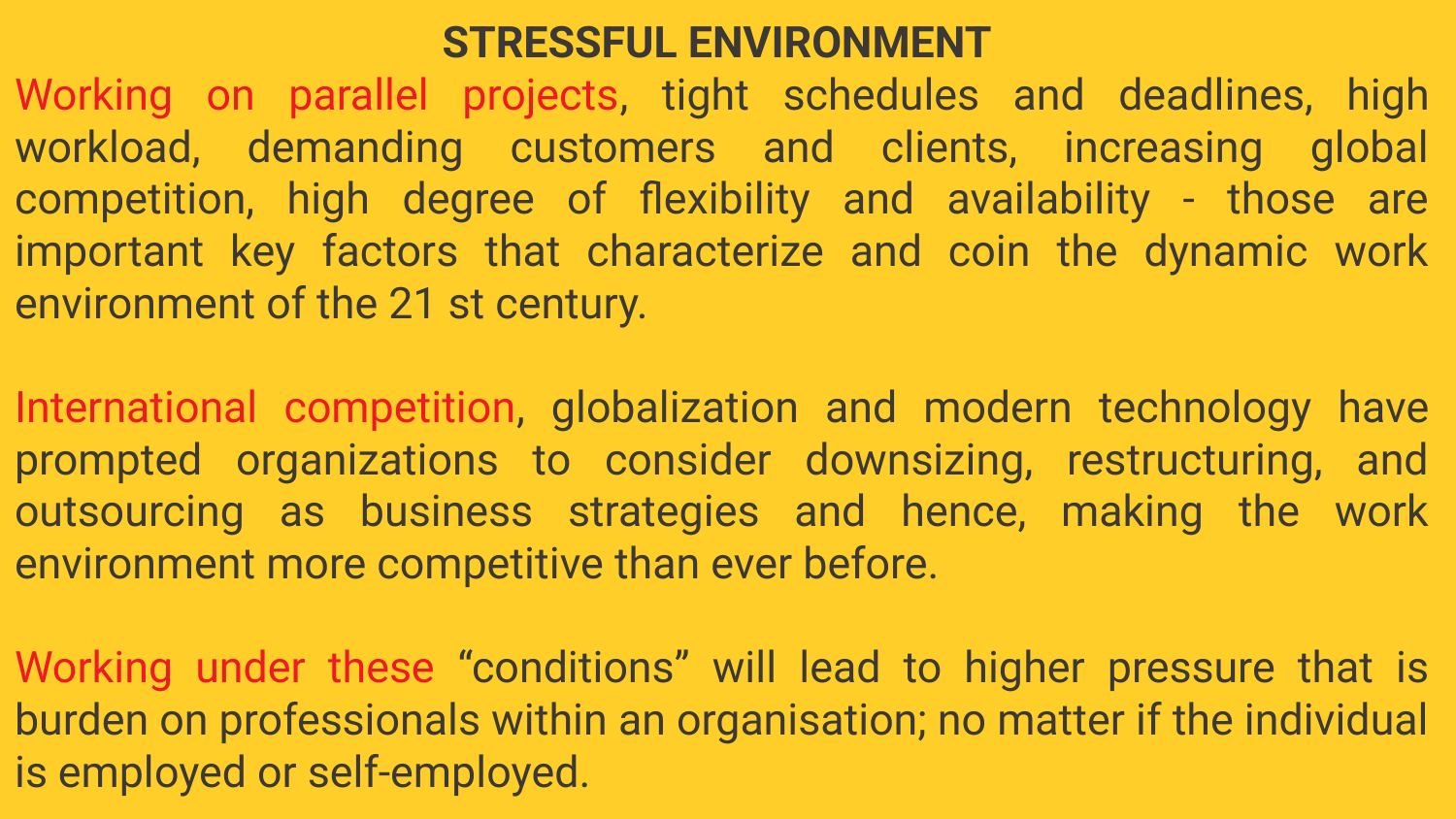

STRESSFUL ENVIRONMENT
Working on parallel projects, tight schedules and deadlines, high workload, demanding customers and clients, increasing global competition, high degree of flexibility and availability - those are important key factors that characterize and coin the dynamic work environment of the 21 st century.

International competition, globalization and modern technology have prompted organizations to consider downsizing, restructuring, and outsourcing as business strategies and hence, making the work environment more competitive than ever before.

Working under these “conditions” will lead to higher pressure that is burden on professionals within an organisation; no matter if the individual is employed or self-employed.